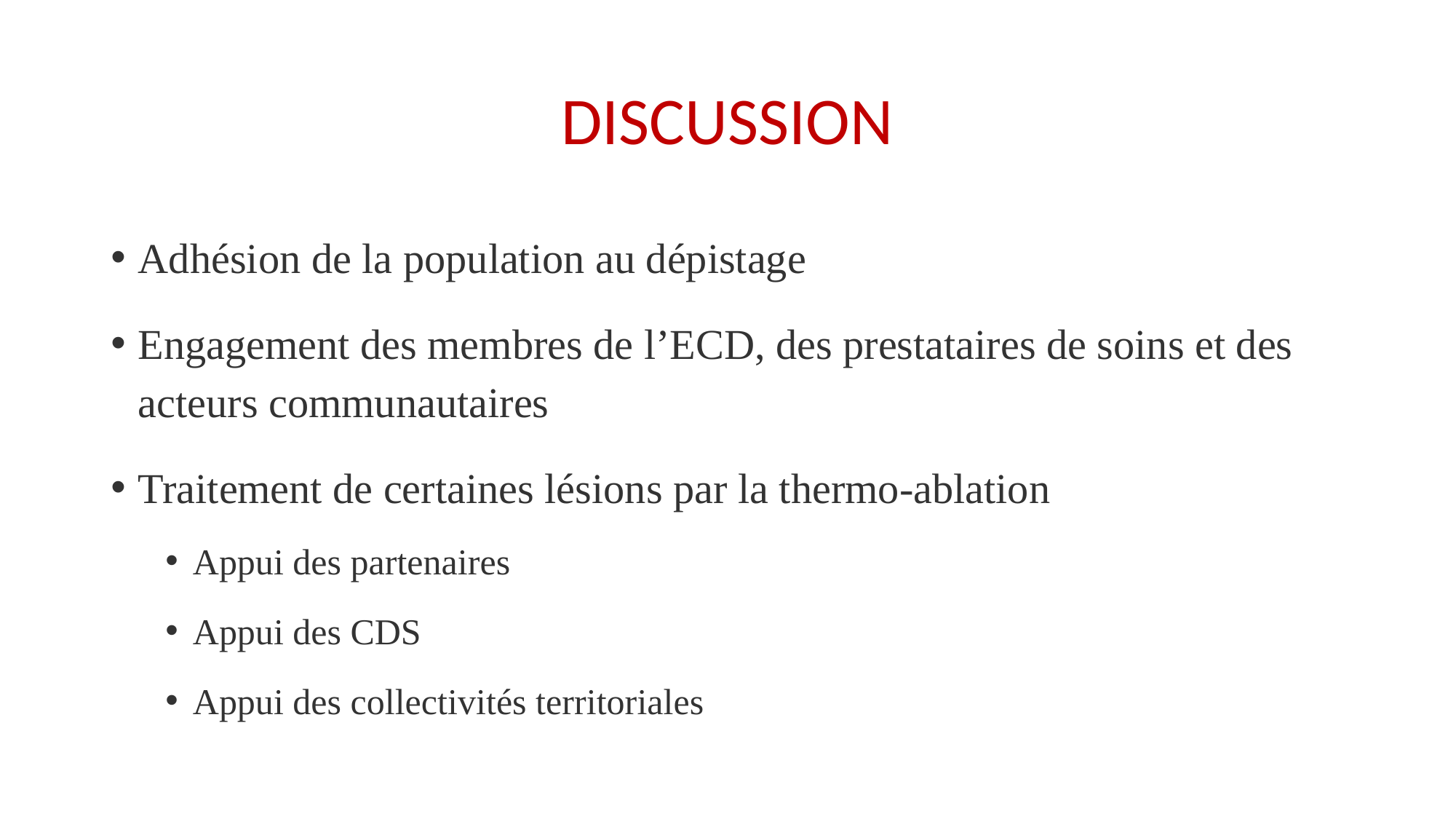

# DISCUSSION
Adhésion de la population au dépistage
Engagement des membres de l’ECD, des prestataires de soins et des acteurs communautaires
Traitement de certaines lésions par la thermo-ablation
Appui des partenaires
Appui des CDS
Appui des collectivités territoriales